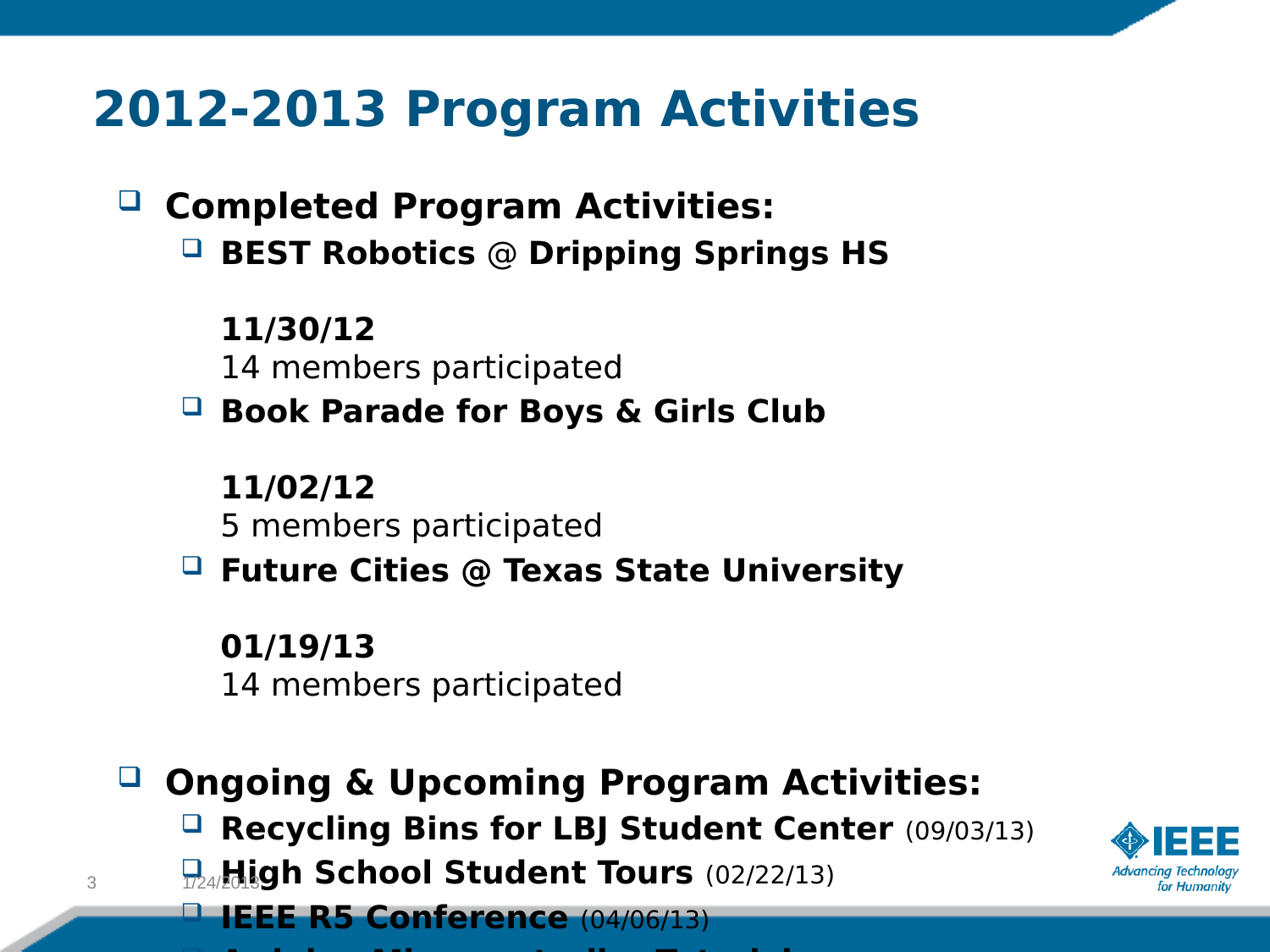

# 2012-2013 Program Activities
Completed Program Activities:
BEST Robotics @ Dripping Springs HS	11/30/12
14 members participated
Book Parade for Boys & Girls Club	11/02/12
5 members participated
Future Cities @ Texas State University	01/19/13
14 members participated

Ongoing & Upcoming Program Activities:
Recycling Bins for LBJ Student Center (09/03/13)
High School Student Tours (02/22/13)
IEEE R5 Conference (04/06/13)
Arduino Microcontroller Tutorials
Internship Initiatives
Social Events (Poker Tournaments, Movies, etc.)

3
1/24/2013